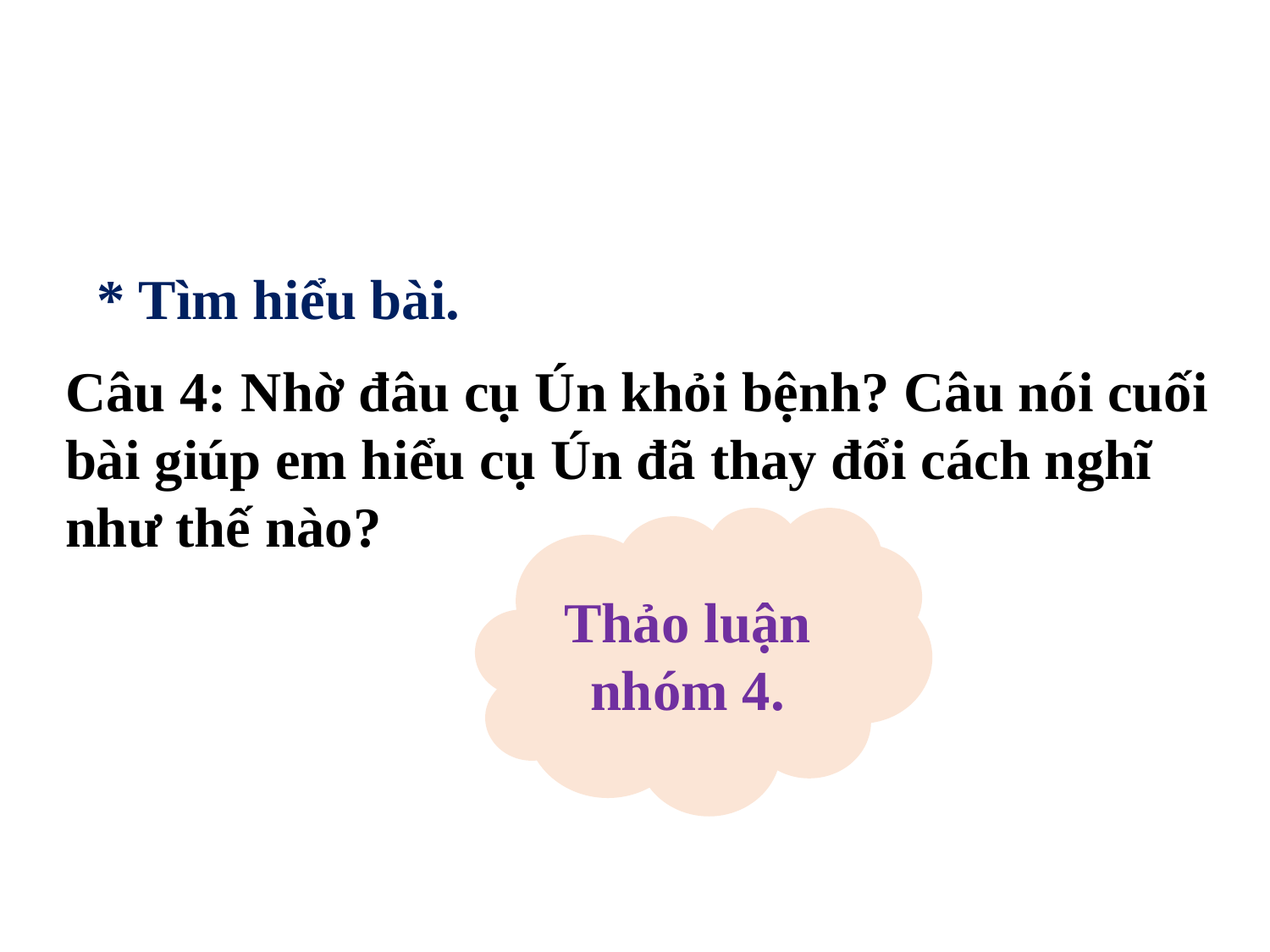

* Tìm hiểu bài.
Câu 4: Nhờ đâu cụ Ún khỏi bệnh? Câu nói cuối bài giúp em hiểu cụ Ún đã thay đổi cách nghĩ như thế nào?
Thảo luận nhóm 4.